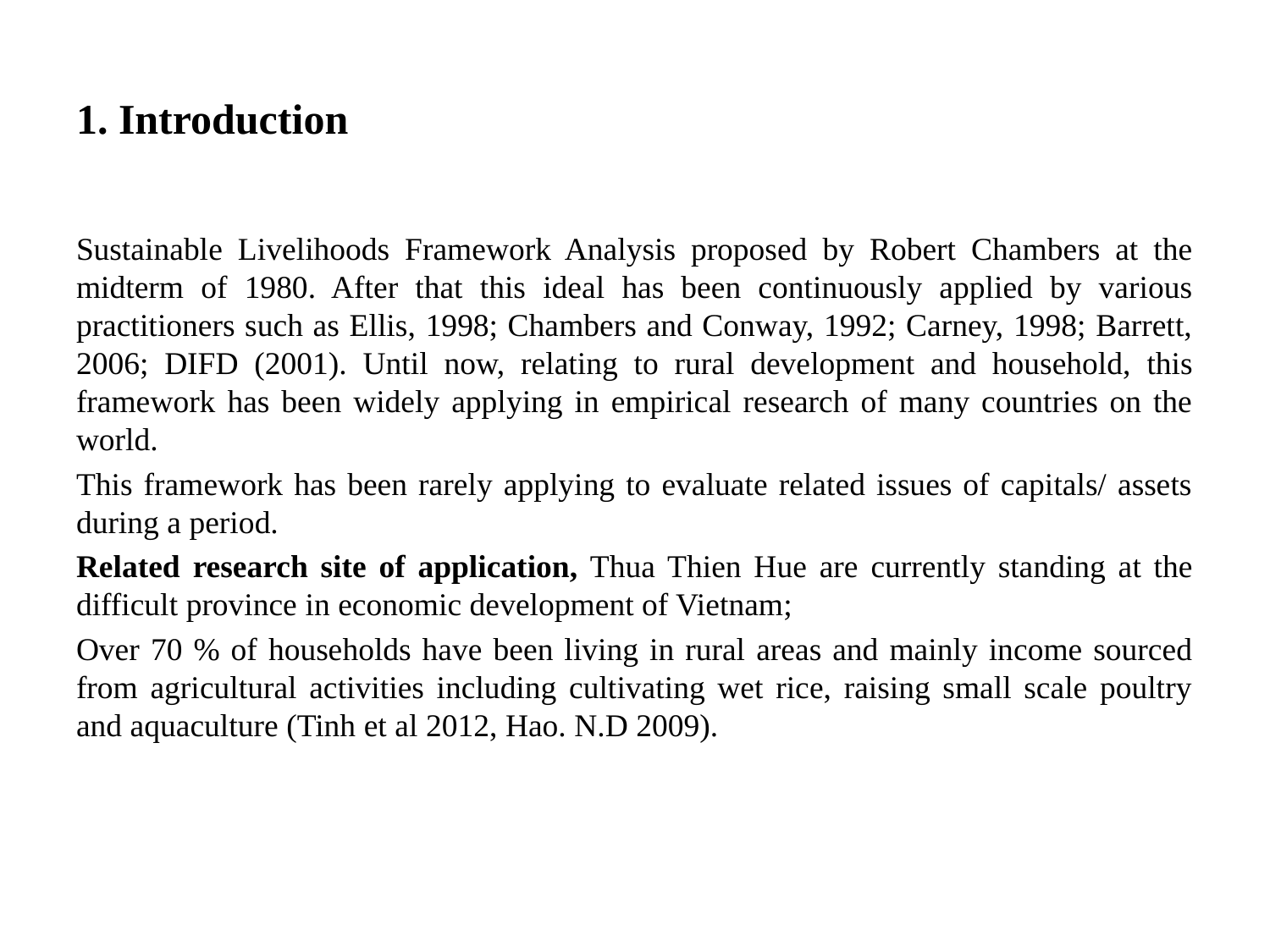

# 1. Introduction
Sustainable Livelihoods Framework Analysis proposed by Robert Chambers at the midterm of 1980. After that this ideal has been continuously applied by various practitioners such as Ellis, 1998; Chambers and Conway, 1992; Carney, 1998; Barrett, 2006; DIFD (2001). Until now, relating to rural development and household, this framework has been widely applying in empirical research of many countries on the world.
This framework has been rarely applying to evaluate related issues of capitals/ assets during a period.
Related research site of application, Thua Thien Hue are currently standing at the difficult province in economic development of Vietnam;
Over 70 % of households have been living in rural areas and mainly income sourced from agricultural activities including cultivating wet rice, raising small scale poultry and aquaculture (Tinh et al 2012, Hao. N.D 2009).